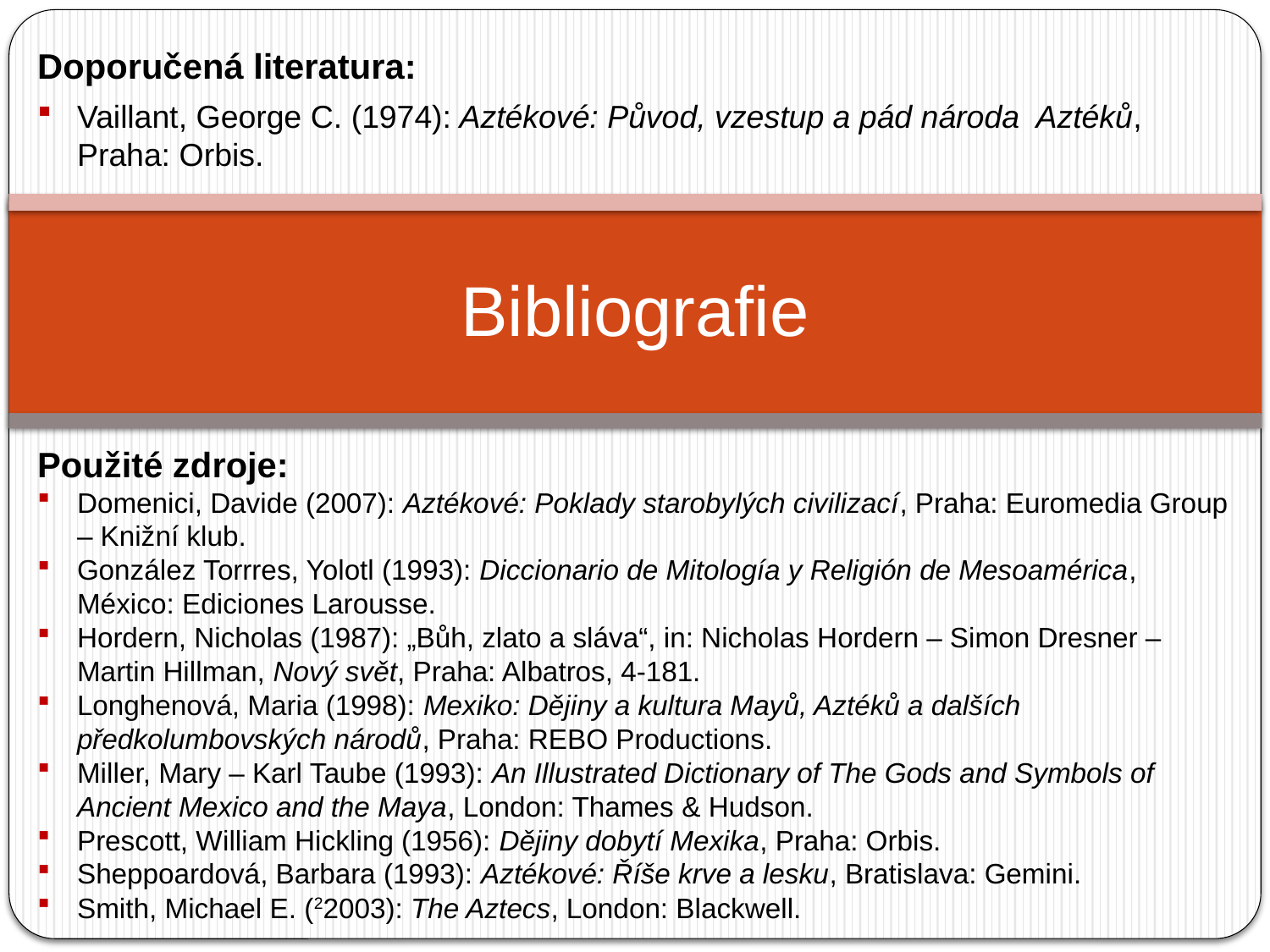

Doporučená literatura:
Vaillant, George C. (1974): Aztékové: Původ, vzestup a pád národa  Aztéků, Praha: Orbis.
# Bibliografie
Použité zdroje:
Domenici, Davide (2007): Aztékové: Poklady starobylých civilizací, Praha: Euromedia Group – Knižní klub.
González Torrres, Yolotl (1993): Diccionario de Mitología y Religión de Mesoamérica, México: Ediciones Larousse.
Hordern, Nicholas (1987): „Bůh, zlato a sláva“, in: Nicholas Hordern – Simon Dresner – Martin Hillman, Nový svět, Praha: Albatros, 4-181.
Longhenová, Maria (1998): Mexiko: Dějiny a kultura Mayů, Aztéků a dalších předkolumbovských národů, Praha: REBO Productions.
Miller, Mary – Karl Taube (1993): An Illustrated Dictionary of The Gods and Symbols of Ancient Mexico and the Maya, London: Thames & Hudson.
Prescott, William Hickling (1956): Dějiny dobytí Mexika, Praha: Orbis.
Sheppoardová, Barbara (1993): Aztékové: Říše krve a lesku, Bratislava: Gemini.
Smith, Michael E. (22003): The Aztecs, London: Blackwell.